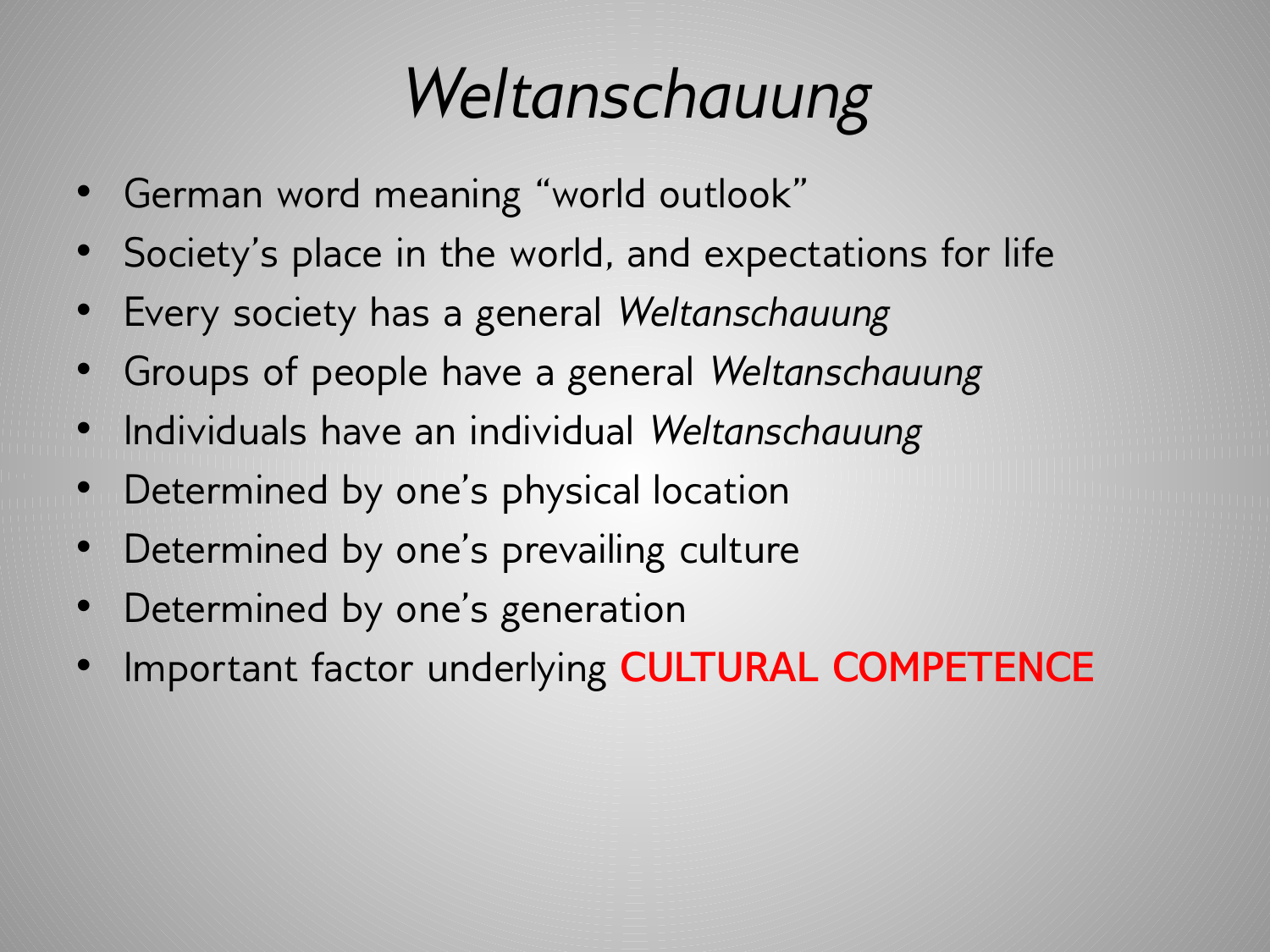

# Weltanschauung
German word meaning “world outlook”
Society’s place in the world, and expectations for life
Every society has a general Weltanschauung
Groups of people have a general Weltanschauung
Individuals have an individual Weltanschauung
Determined by one’s physical location
Determined by one’s prevailing culture
Determined by one’s generation
Important factor underlying CULTURAL COMPETENCE